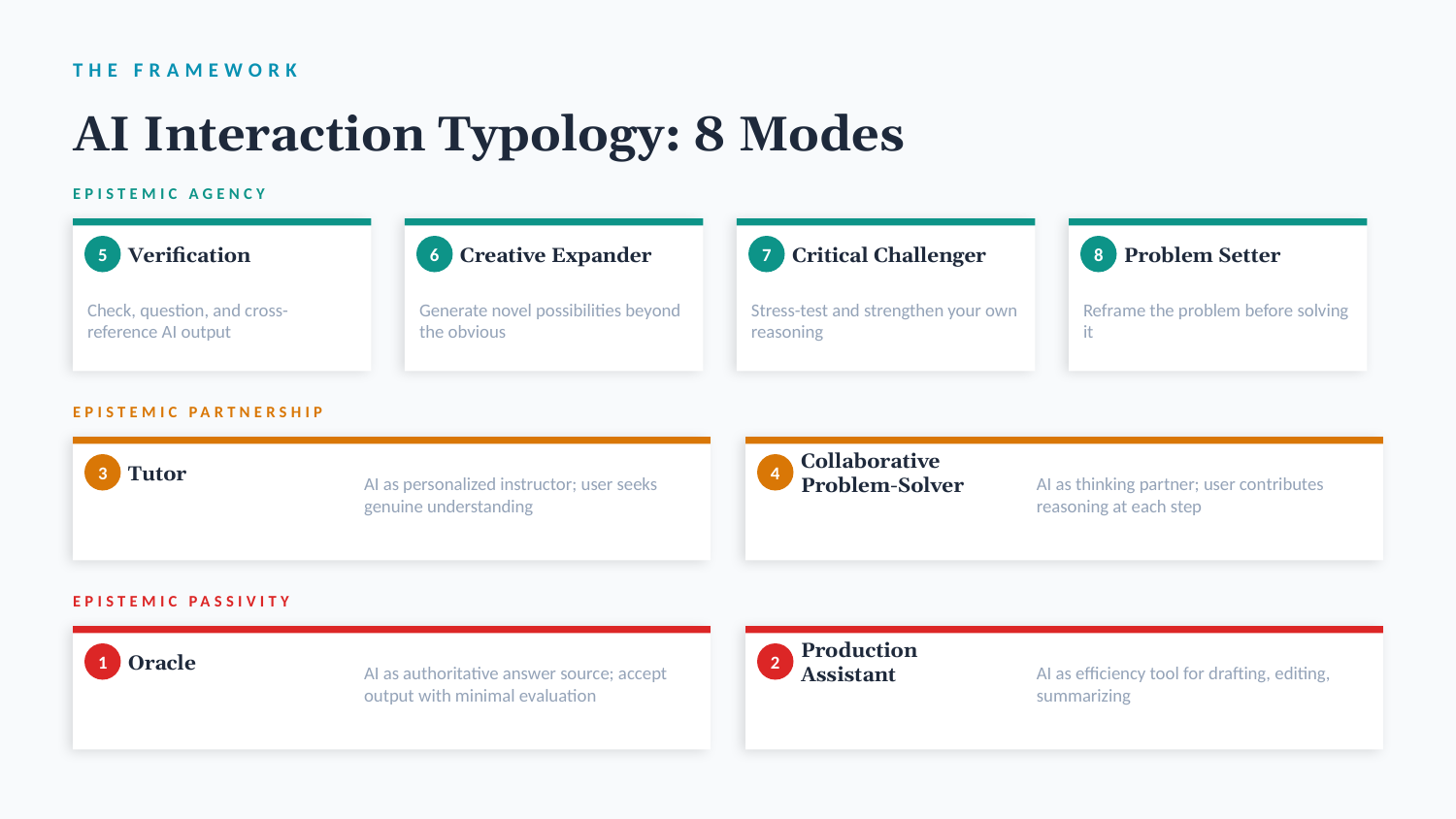

THE FRAMEWORK
AI Interaction Typology: 8 Modes
EPISTEMIC AGENCY

5
Verification
6
Creative Expander
7
Critical Challenger
8
Problem Setter
Check, question, and cross-reference AI output
Generate novel possibilities beyond the obvious
Stress-test and strengthen your own reasoning
Reframe the problem before solving it
EPISTEMIC PARTNERSHIP

Tutor
Collaborative
Problem-Solver
3
AI as personalized instructor; user seeks genuine understanding
4
AI as thinking partner; user contributes reasoning at each step
EPISTEMIC PASSIVITY

Oracle
Production
Assistant
1
AI as authoritative answer source; accept output with minimal evaluation
2
AI as efficiency tool for drafting, editing, summarizing